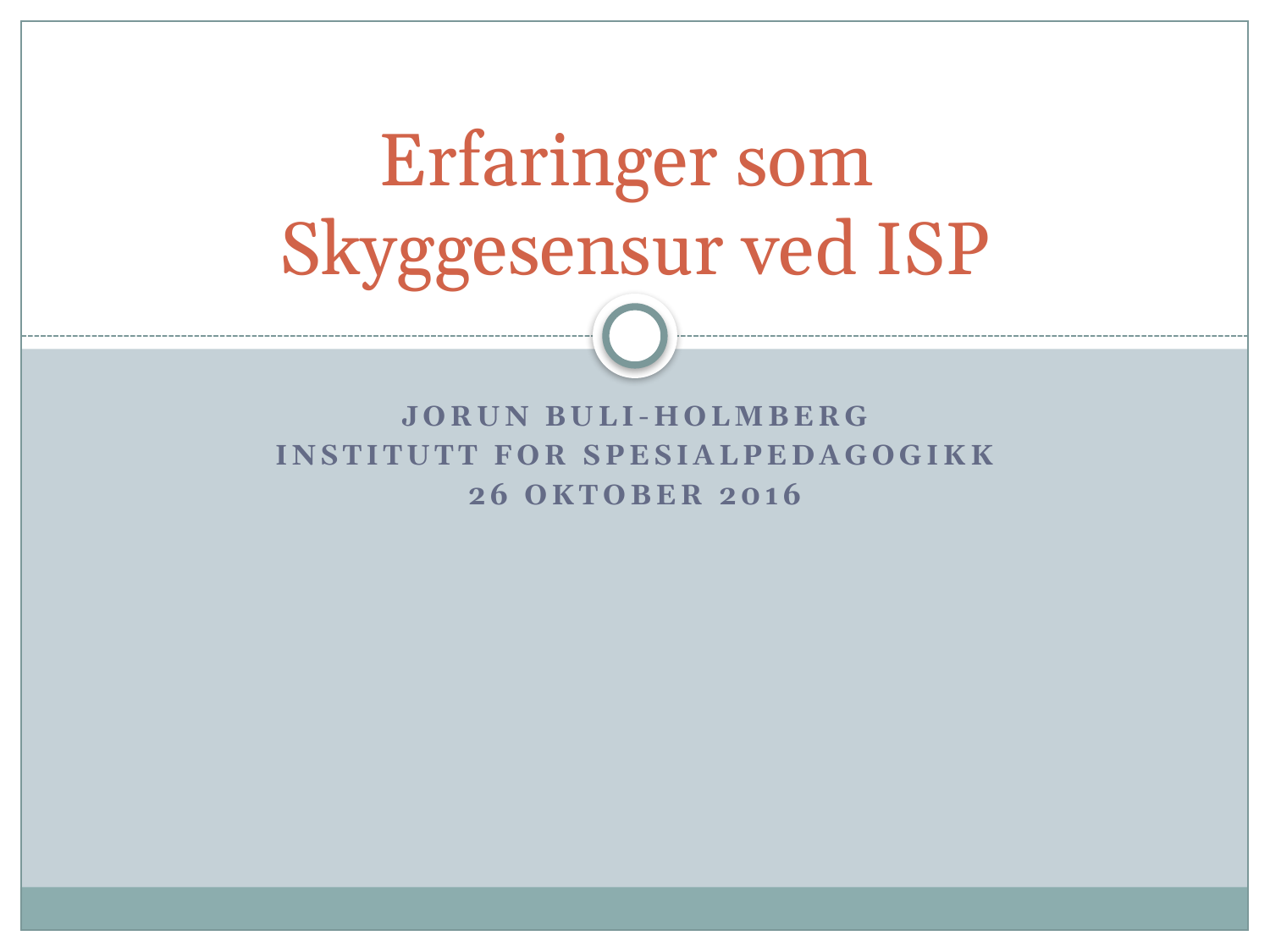

# Erfaringer som Skyggesensur ved ISP
Jorun Buli-Holmberg
Institutt for Spesialpedagogikk
26 oktober 2016